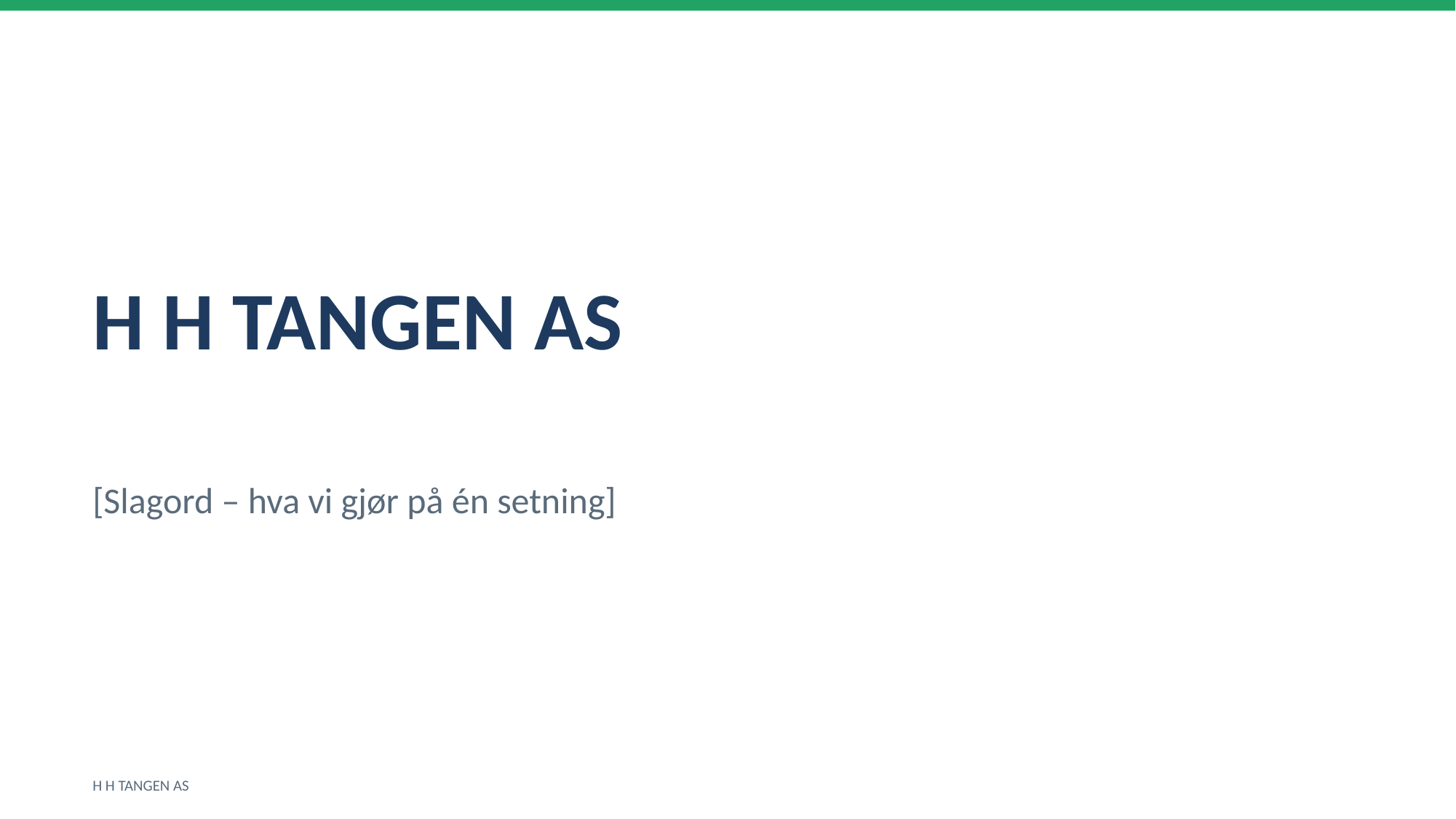

H H TANGEN AS
[Slagord – hva vi gjør på én setning]
H H TANGEN AS